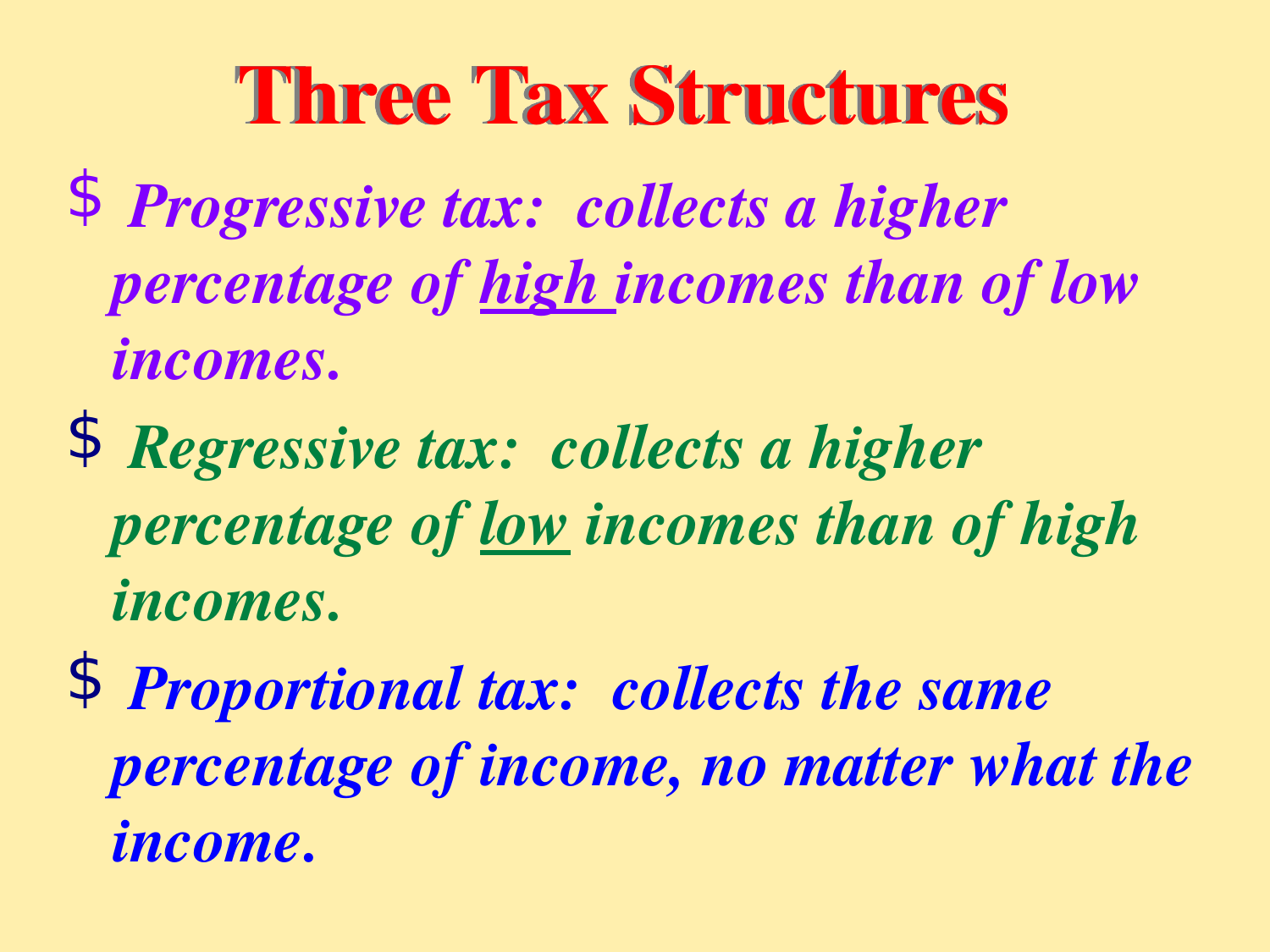

Three Tax Structures
 Progressive tax:  collects a higher percentage of high incomes than of low incomes.
 Regressive tax:  collects a higher percentage of low incomes than of high incomes.
 Proportional tax:  collects the same percentage of income, no matter what the income.